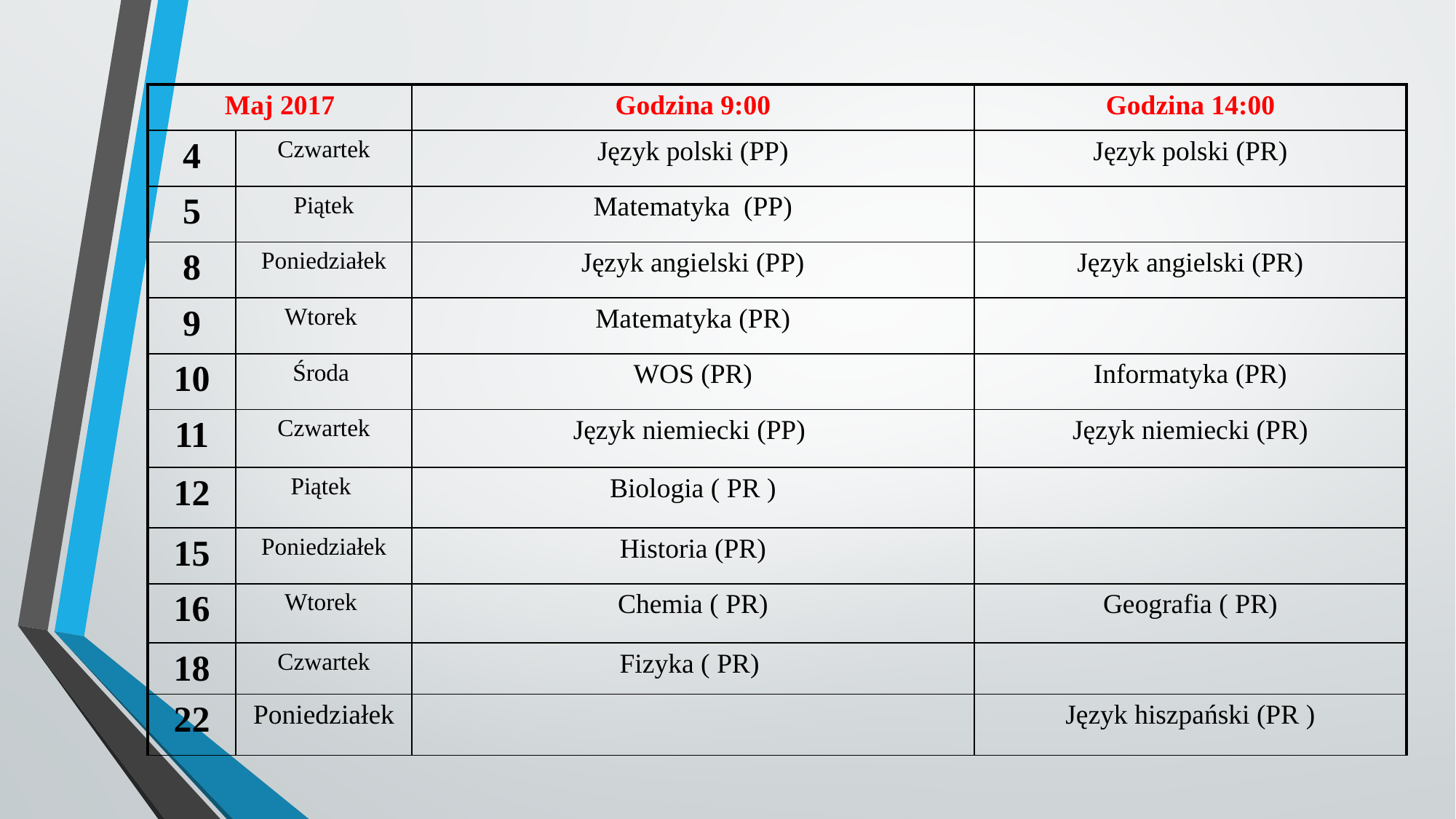

# Harmonogram Matury 2017 – egzaminy pisemne
| Maj 2017 |  | Godzina 9:00 | Godzina 14:00 |
| --- | --- | --- | --- |
| 4 | Czwartek | Język polski (PP) | Język polski (PR) |
| 5 | Piątek | Matematyka (PP) |  |
| 8 | Poniedziałek | Język angielski (PP) | Język angielski (PR) |
| 9 | Wtorek | Matematyka (PR) |  |
| 10 | Środa | WOS (PR) | Informatyka (PR) |
| 11 | Czwartek | Język niemiecki (PP) | Język niemiecki (PR) |
| 12 | Piątek | Biologia ( PR ) |  |
| 15 | Poniedziałek | Historia (PR) |  |
| 16 | Wtorek | Chemia ( PR) | Geografia ( PR) |
| 18 | Czwartek | Fizyka ( PR) |  |
| 22 | Poniedziałek |  | Język hiszpański (PR ) |